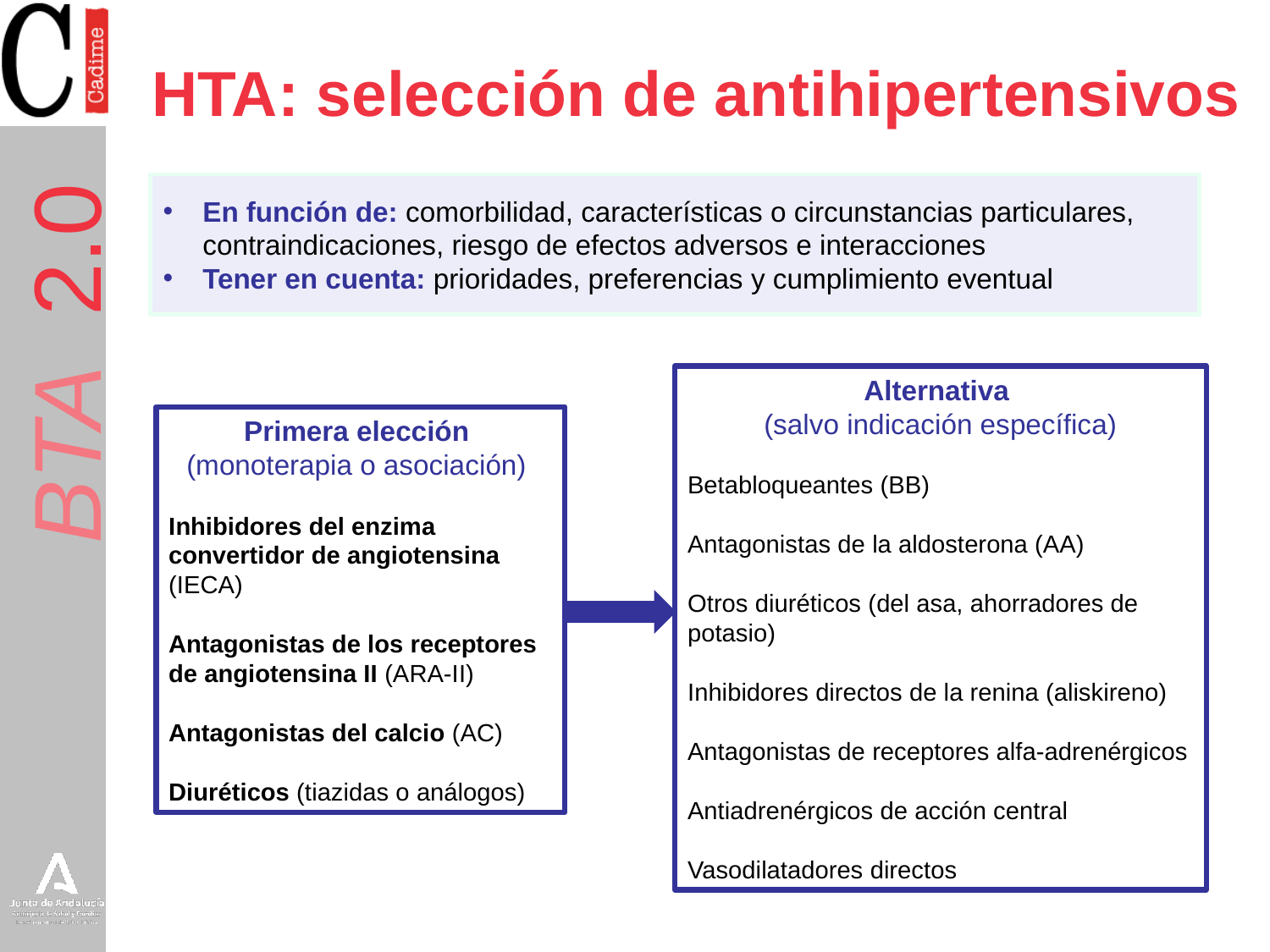

# HTA: selección de antihipertensivos
En función de: comorbilidad, características o circunstancias particulares, contraindicaciones, riesgo de efectos adversos e interacciones
Tener en cuenta: prioridades, preferencias y cumplimiento eventual
Alternativa
(salvo indicación específica)

Betabloqueantes (BB)

Antagonistas de la aldosterona (AA)

Otros diuréticos (del asa, ahorradores de potasio)

Inhibidores directos de la renina (aliskireno)

Antagonistas de receptores alfa-adrenérgicos

Antiadrenérgicos de acción central

Vasodilatadores directos
Primera elección
(monoterapia o asociación)

Inhibidores del enzima convertidor de angiotensina (IECA)

Antagonistas de los receptores de angiotensina II (ARA-II)

Antagonistas del calcio (AC)

Diuréticos (tiazidas o análogos)